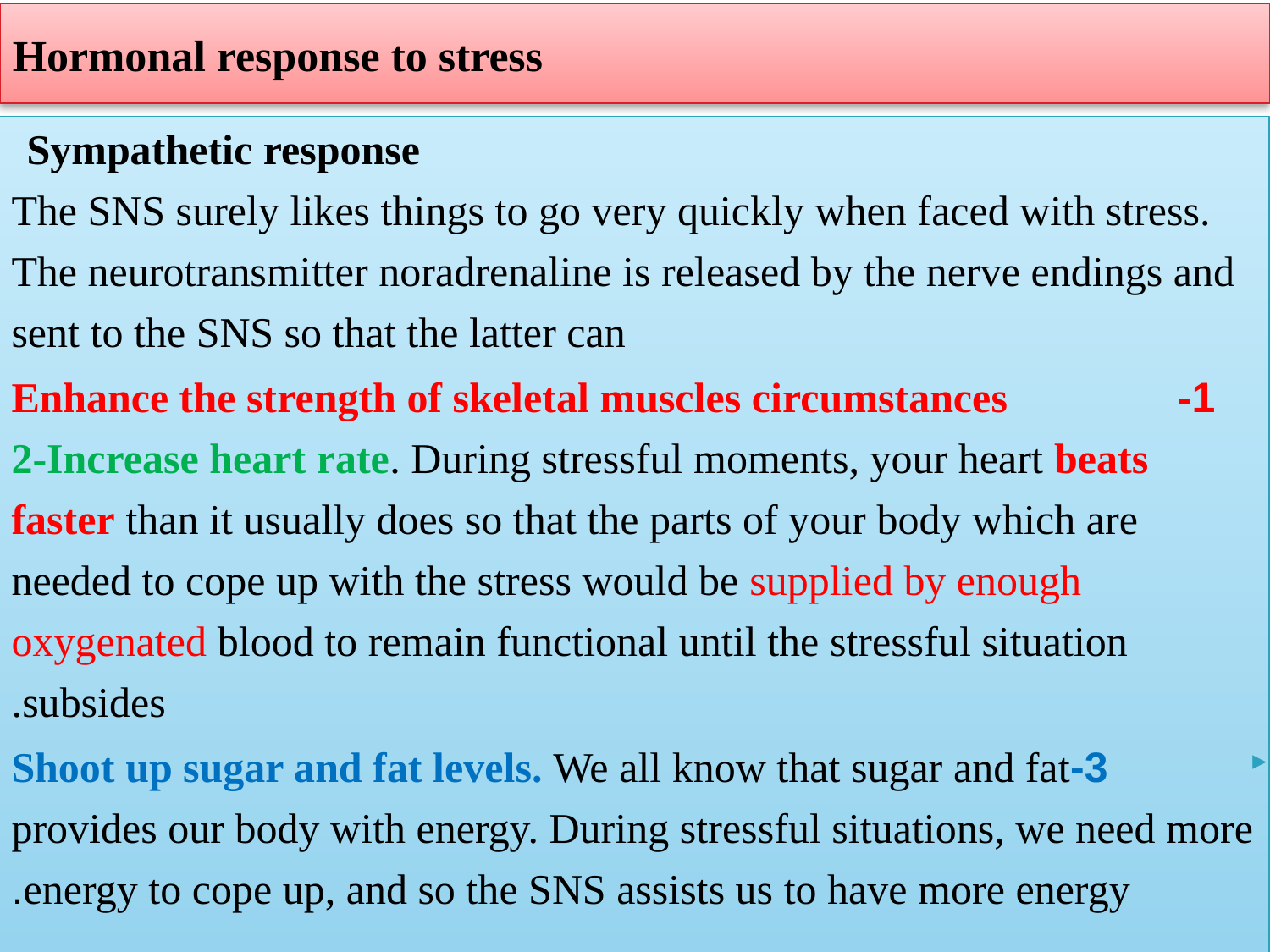

# Hormonal response to stress
Sympathetic response
The SNS surely likes things to go very quickly when faced with stress. The neurotransmitter noradrenaline is released by the nerve endings and sent to the SNS so that the latter can
1-Enhance the strength of skeletal muscles circumstances                 2-Increase heart rate. During stressful moments, your heart beats faster than it usually does so that the parts of your body which are needed to cope up with the stress would be supplied by enough oxygenated blood to remain functional until the stressful situation subsides.
3-Shoot up sugar and fat levels. We all know that sugar and fat provides our body with energy. During stressful situations, we need more energy to cope up, and so the SNS assists us to have more energy.